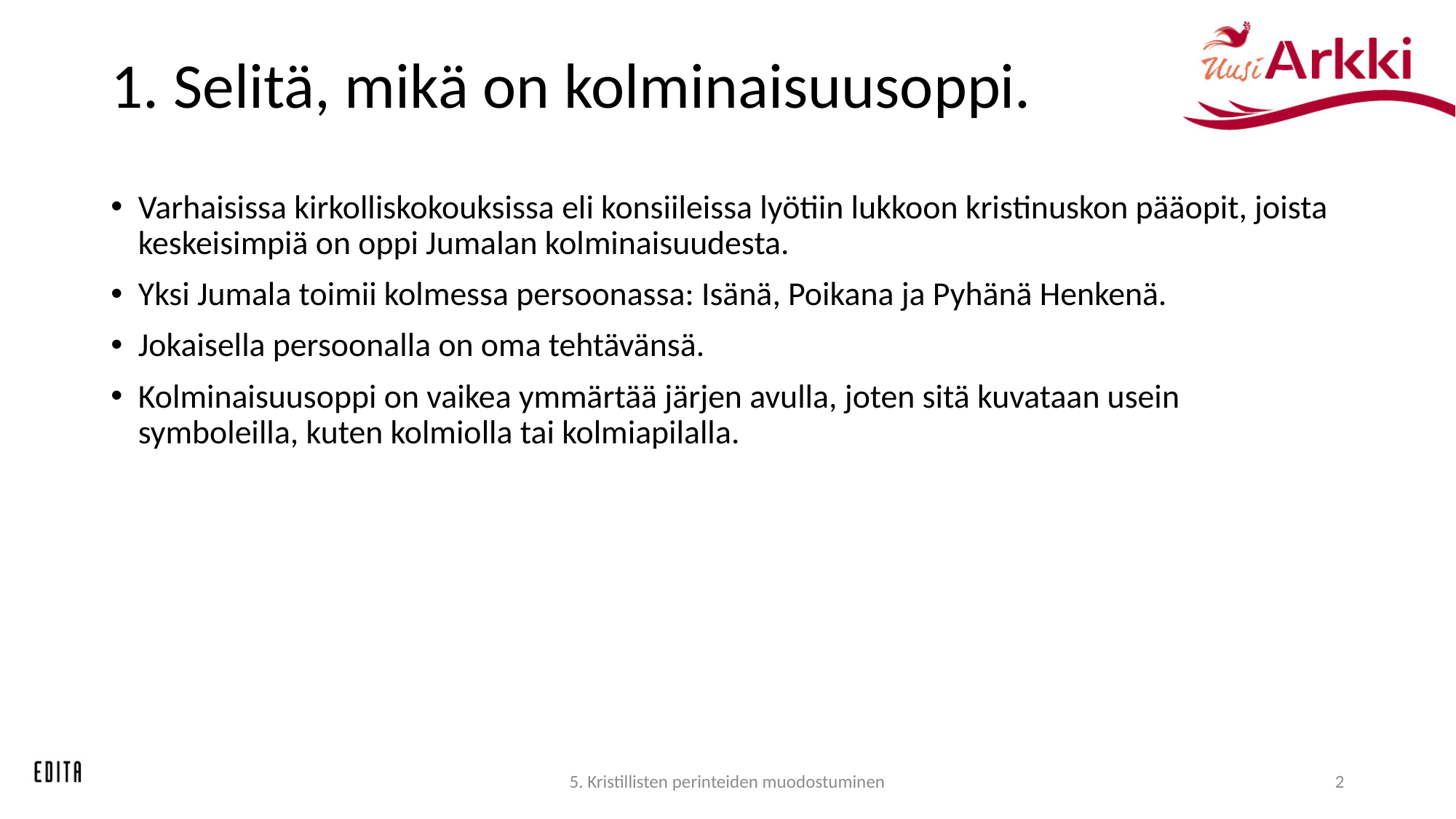

# 1. Selitä, mikä on kolminaisuusoppi.
Varhaisissa kirkolliskokouksissa eli konsiileissa lyötiin lukkoon kristinuskon pääopit, joista keskeisimpiä on oppi Jumalan kolminaisuudesta.
Yksi Jumala toimii kolmessa persoonassa: Isänä, Poikana ja Pyhänä Henkenä.
Jokaisella persoonalla on oma tehtävänsä.
Kolminaisuusoppi on vaikea ymmärtää järjen avulla, joten sitä kuvataan usein symboleilla, kuten kolmiolla tai kolmiapilalla.
5. Kristillisten perinteiden muodostuminen
2